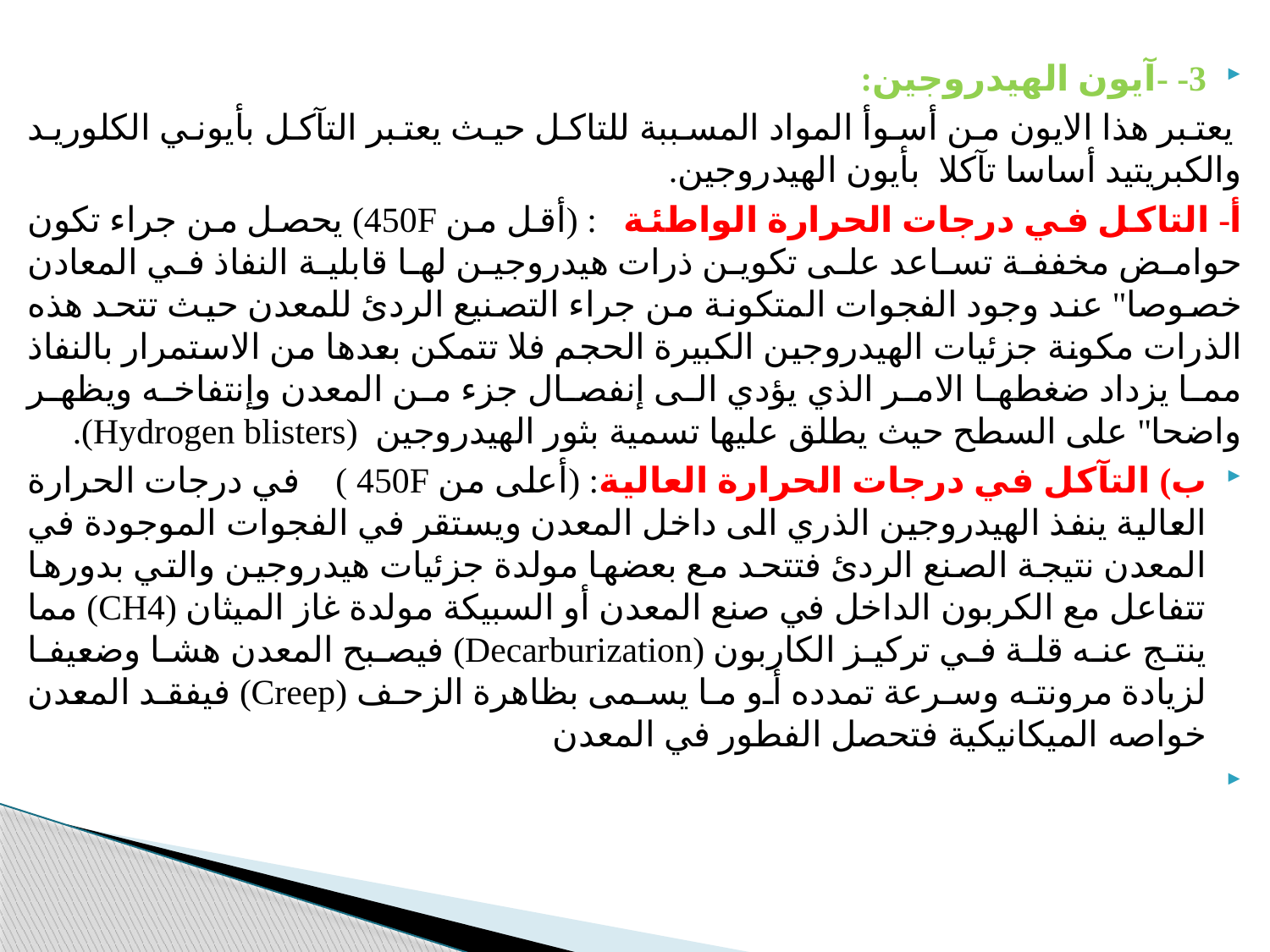

3- -آيون الهيدروجين:
 يعتبر هذا الايون من أسوأ المواد المسببة للتاكل حيث يعتبر التآكل بأيوني الكلوريد والكبريتيد أساسا تآكلا  بأيون الهيدروجين.
أ- التاكل في درجات الحرارة الواطئة   : (أقل من 450F) يحصل من جراء تكون حوامض مخففة تساعد على تكوين ذرات هيدروجين لها قابلية النفاذ في المعادن خصوصا" عند وجود الفجوات المتكونة من جراء التصنيع الردئ للمعدن حيث تتحد هذه الذرات مكونة جزئيات الهيدروجين الكبيرة الحجم فلا تتمكن بعدها من الاستمرار بالنفاذ مما يزداد ضغطها الامر الذي يؤدي الى إنفصال جزء من المعدن وإنتفاخه ويظهر واضحا" على السطح حيث يطلق عليها تسمية بثور الهيدروجين  (Hydrogen blisters).
ب) التآكل في درجات الحرارة العالية: (أعلى من 450F )    في درجات الحرارة العالية ينفذ الهيدروجين الذري الى داخل المعدن ويستقر في الفجوات الموجودة في المعدن نتيجة الصنع الردئ فتتحد مع بعضها مولدة جزئيات هيدروجين والتي بدورها تتفاعل مع الكربون الداخل في صنع المعدن أو السبيكة مولدة غاز الميثان (CH4) مما ينتج عنه قلة في تركيز الكاربون (Decarburization) فيصبح المعدن هشا وضعيفا لزيادة مرونته وسرعة تمدده أو ما يسمى بظاهرة الزحف (Creep) فيفقد المعدن خواصه الميكانيكية فتحصل الفطور في المعدن